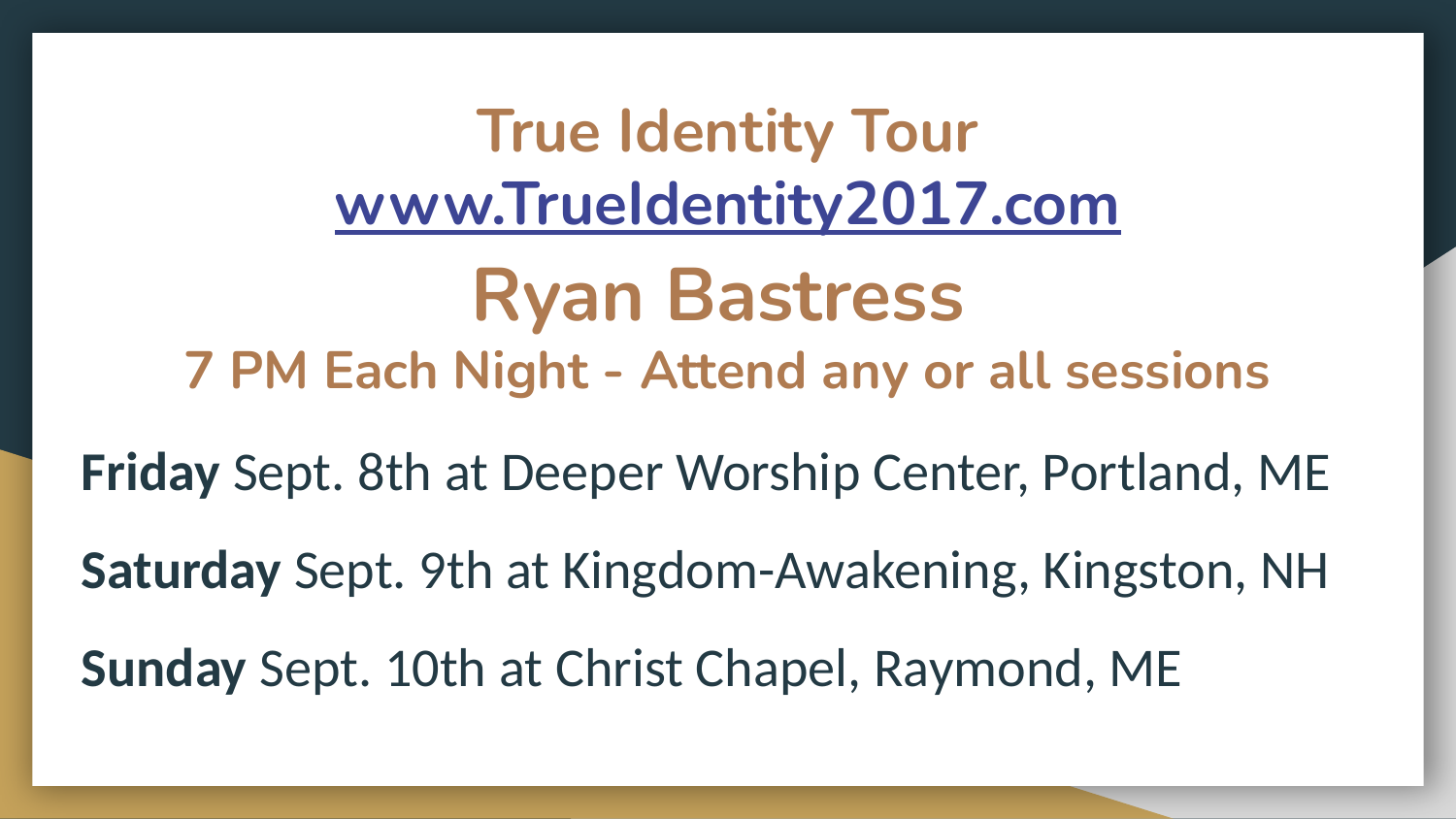

# True Identity Tour
www.TrueIdentity2017.com
Ryan Bastress
7 PM Each Night - Attend any or all sessions

Friday Sept. 8th at Deeper Worship Center, Portland, ME
Saturday Sept. 9th at Kingdom-Awakening, Kingston, NH
Sunday Sept. 10th at Christ Chapel, Raymond, ME